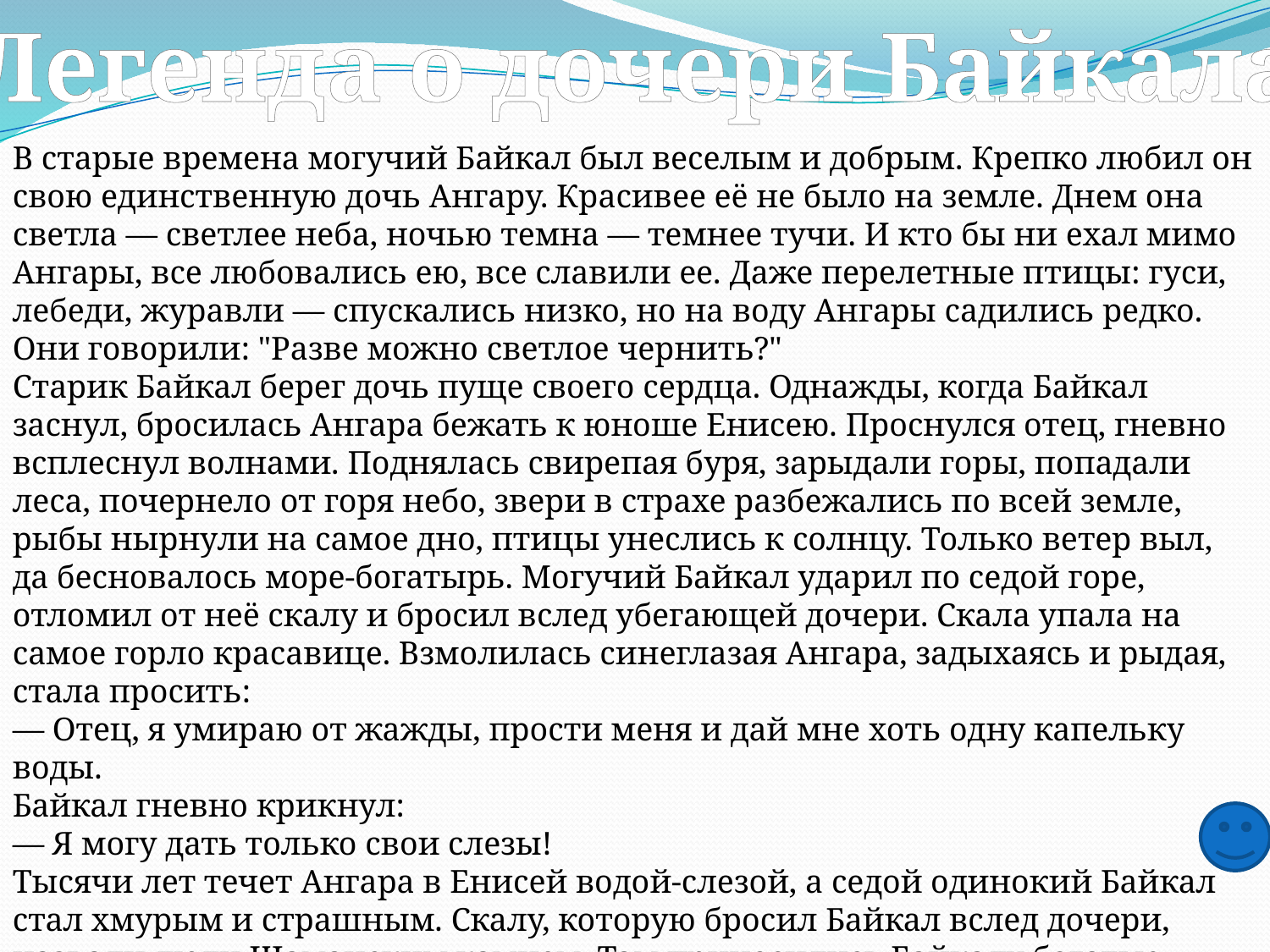

Легенда о дочери Байкала
В старые времена могучий Байкал был веселым и добрым. Крепко любил он свою единственную дочь Ангару. Красивее её не было на земле. Днем она светла — светлее неба, ночью темна — темнее тучи. И кто бы ни ехал мимо Ангары, все любовались ею, все славили ее. Даже перелетные птицы: гуси, лебеди, журавли — спускались низко, но на воду Ангары садились редко. Они говорили: "Разве можно светлое чернить?"
Старик Байкал берег дочь пуще своего сердца. Однажды, когда Байкал заснул, бросилась Ангара бежать к юноше Енисею. Проснулся отец, гневно всплеснул волнами. Поднялась свирепая буря, зарыдали горы, попадали леса, почернело от горя небо, звери в страхе разбежались по всей земле, рыбы нырнули на самое дно, птицы унеслись к солнцу. Только ветер выл, да бесновалось море-богатырь. Могучий Байкал ударил по седой горе, отломил от неё скалу и бросил вслед убегающей дочери. Скала упала на самое горло красавице. Взмолилась синеглазая Ангара, задыхаясь и рыдая, стала просить:
— Отец, я умираю от жажды, прости меня и дай мне хоть одну капельку воды.
Байкал гневно крикнул:
— Я могу дать только свои слезы!
Тысячи лет течет Ангара в Енисей водой-слезой, а седой одинокий Байкал стал хмурым и страшным. Скалу, которую бросил Байкал вслед дочери, назвали люди Шаманским камнем. Там приносились Байкалу богатые жертвы. Люди говорили: "Байкал разгневается, сорвет Шаманский камень, вода хлынет и зальет всю землю".